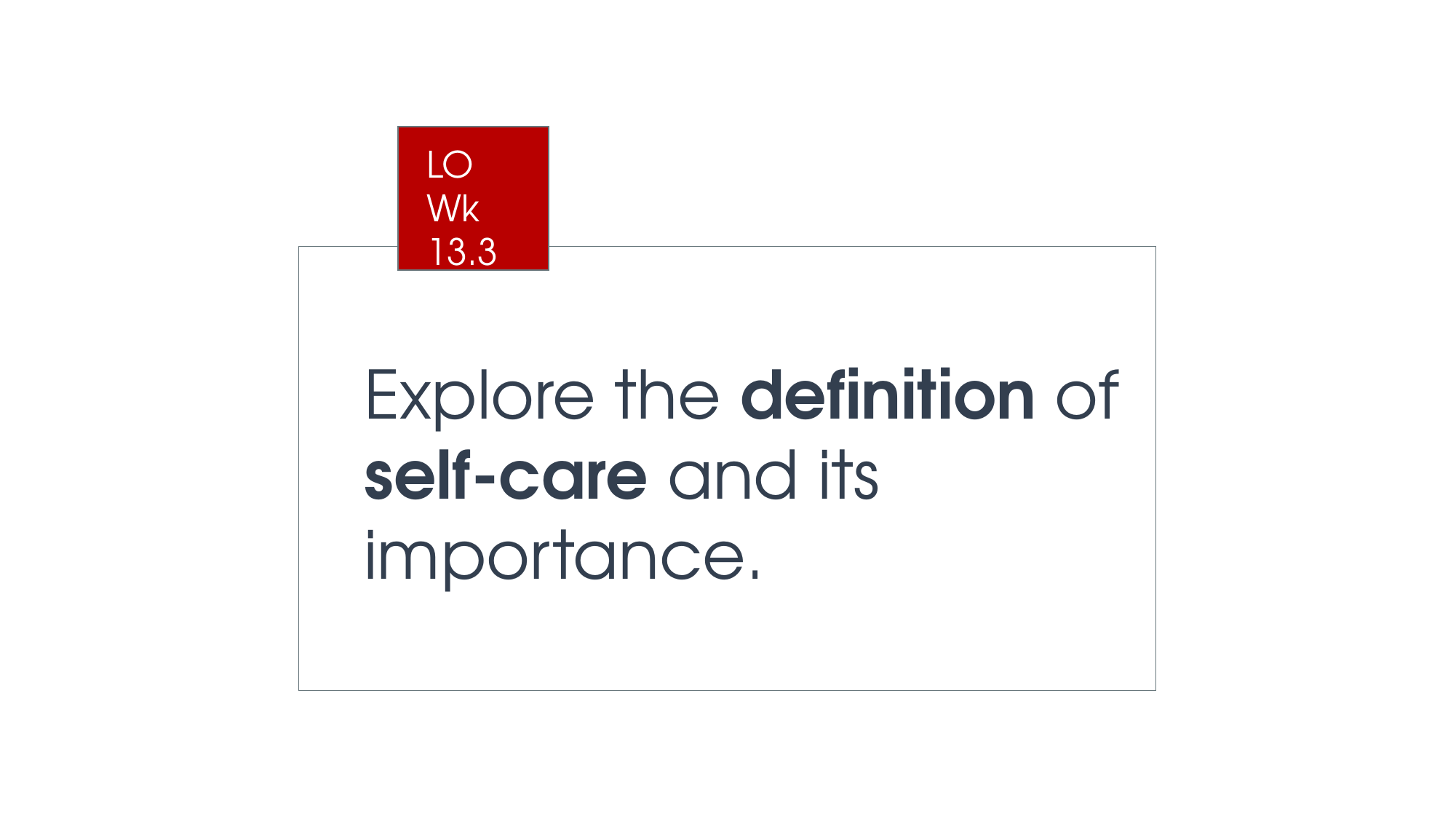

LO
Wk 13.3

Explore the definition of self-care and its importance.